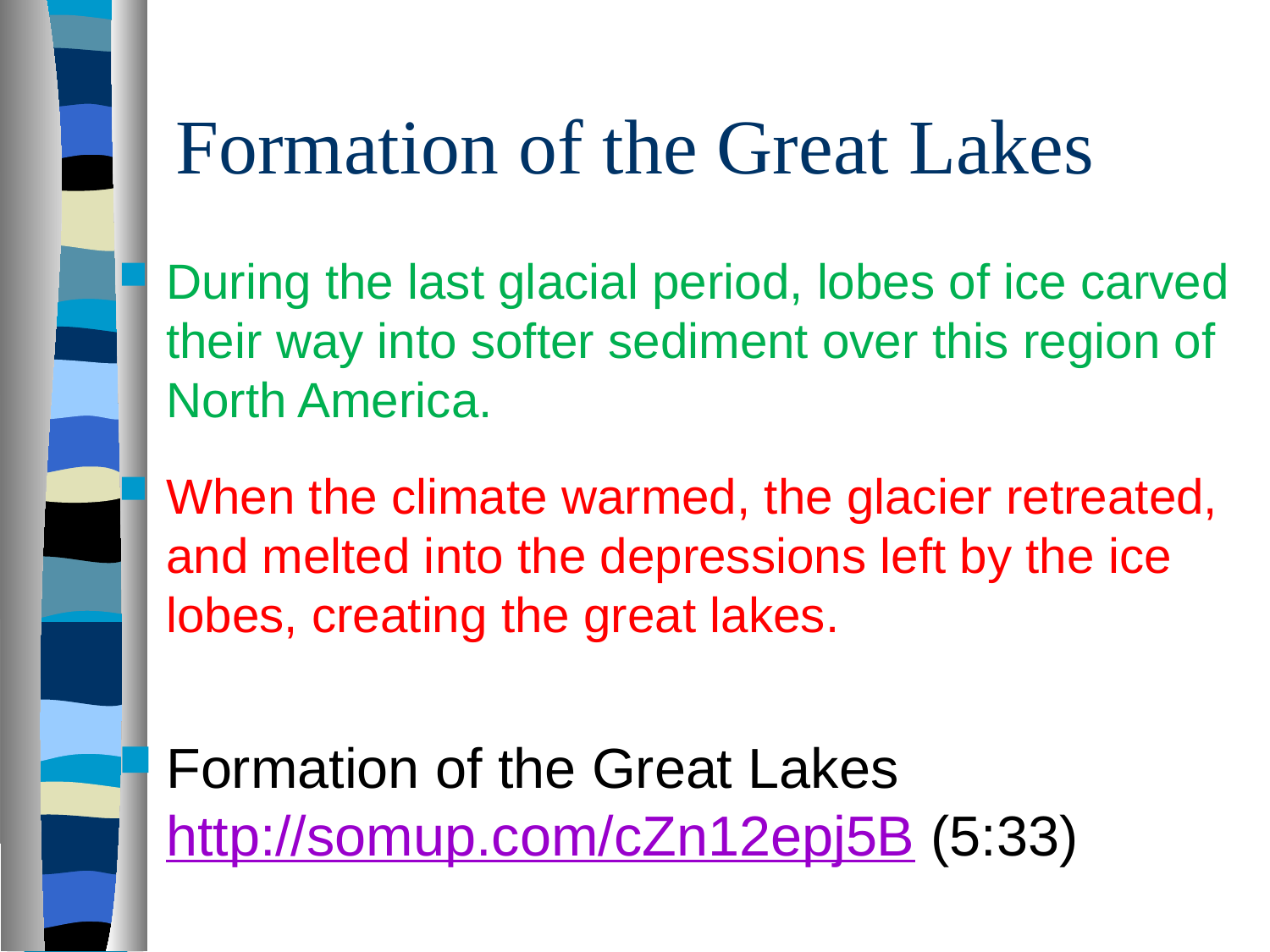

# Formation of the Great Lakes
During the last glacial period, lobes of ice carved their way into softer sediment over this region of North America.

When the climate warmed, the glacier retreated, and melted into the depressions left by the ice lobes, creating the great lakes.

Formation of the Great Lakes http://somup.com/cZn12epj5B (5:33)